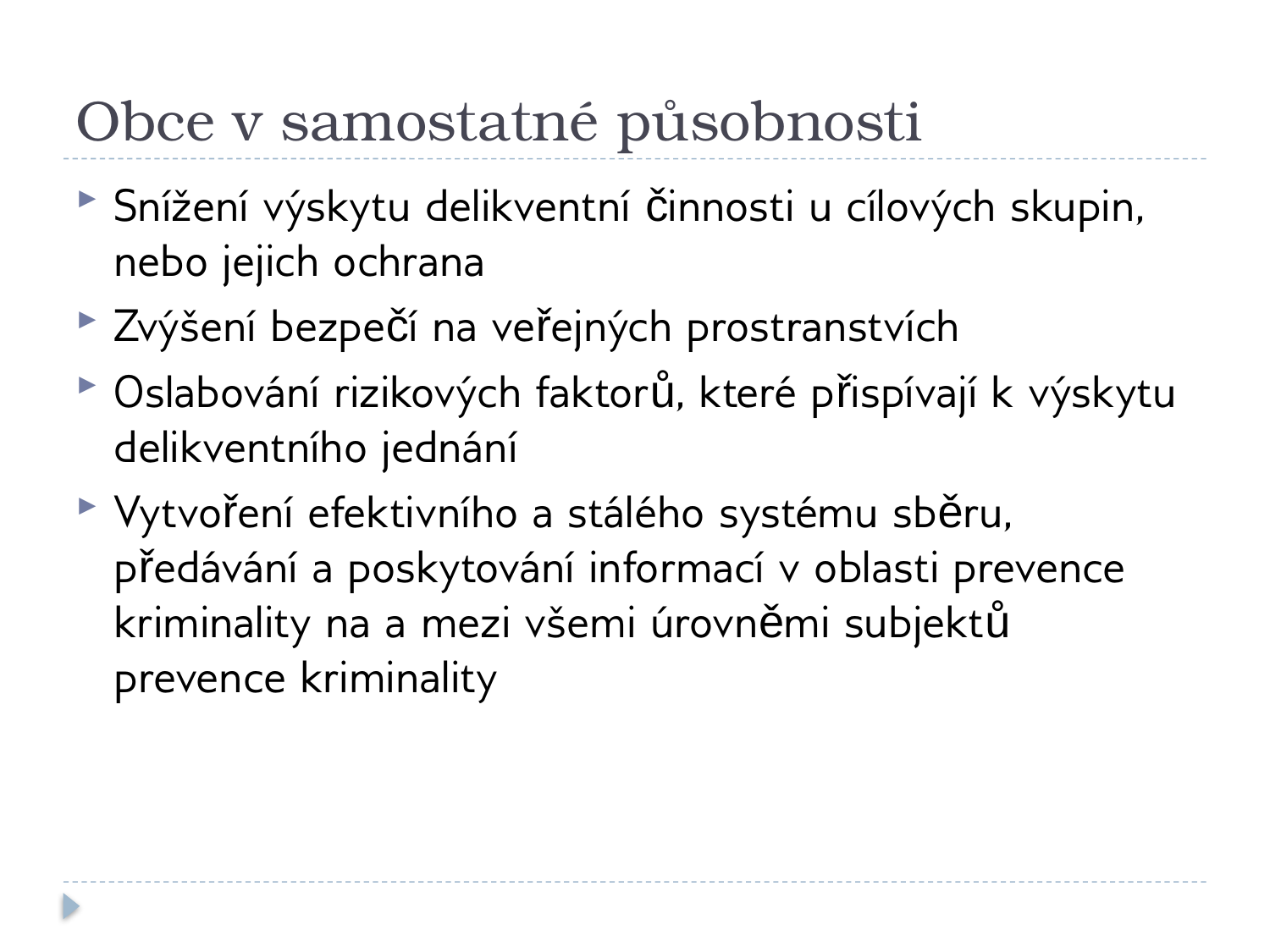

# Obce v samostatné působnosti
Snížení výskytu delikventní činnosti u cílových skupin, nebo jejich ochrana
Zvýšení bezpečí na veřejných prostranstvích
Oslabování rizikových faktorů, které přispívají k výskytu delikventního jednání
Vytvoření efektivního a stálého systému sběru, předávání a poskytování informací v oblasti prevence kriminality na a mezi všemi úrovněmi subjektů prevence kriminality